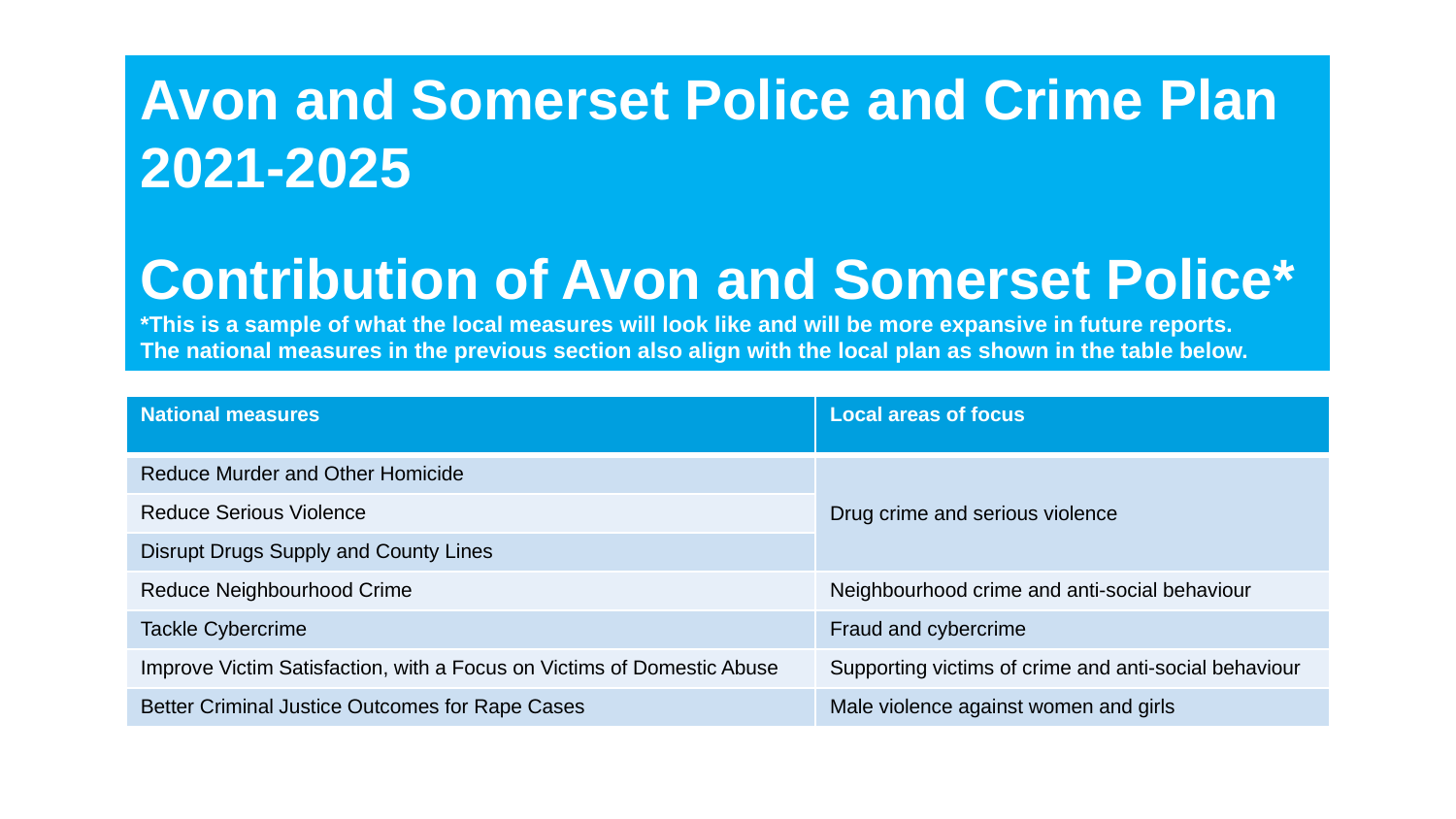

Avon and Somerset Police and Crime Plan
2021-2025

Contribution of Avon and Somerset Police*
*This is a sample of what the local measures will look like and will be more expansive in future reports.
The national measures in the previous section also align with the local plan as shown in the table below.
| National measures | Local areas of focus |
| --- | --- |
| Reduce Murder and Other Homicide | Drug crime and serious violence |
| Reduce Serious Violence |  |
| Disrupt Drugs Supply and County Lines |  |
| Reduce Neighbourhood Crime | Neighbourhood crime and anti-social behaviour |
| Tackle Cybercrime | Fraud and cybercrime |
| Improve Victim Satisfaction, with a Focus on Victims of Domestic Abuse | Supporting victims of crime and anti-social behaviour |
| Better Criminal Justice Outcomes for Rape Cases | Male violence against women and girls |
11